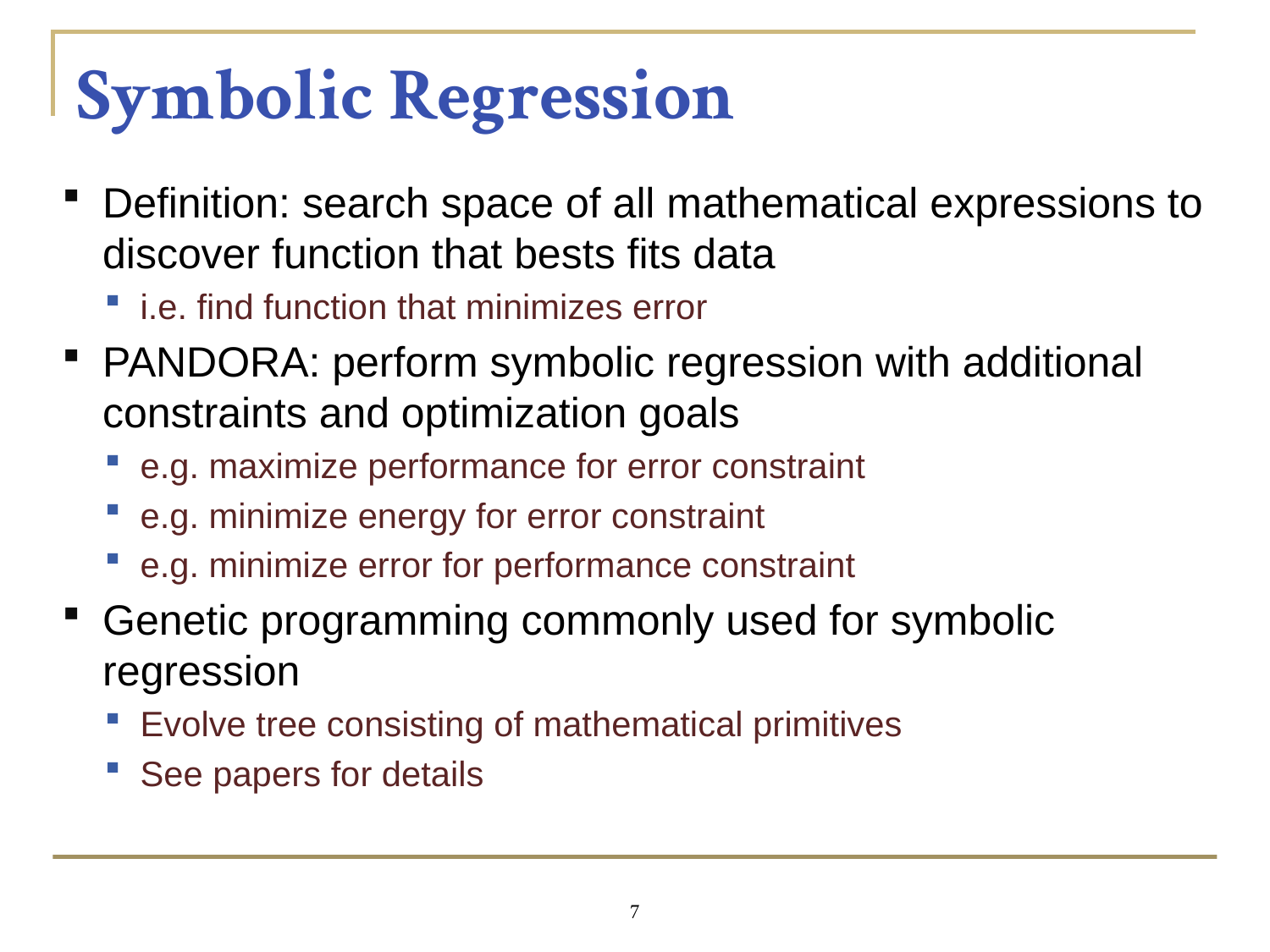

# Symbolic Regression
Definition: search space of all mathematical expressions to discover function that bests fits data
i.e. find function that minimizes error
PANDORA: perform symbolic regression with additional constraints and optimization goals
e.g. maximize performance for error constraint
e.g. minimize energy for error constraint
e.g. minimize error for performance constraint
Genetic programming commonly used for symbolic regression
Evolve tree consisting of mathematical primitives
See papers for details
7